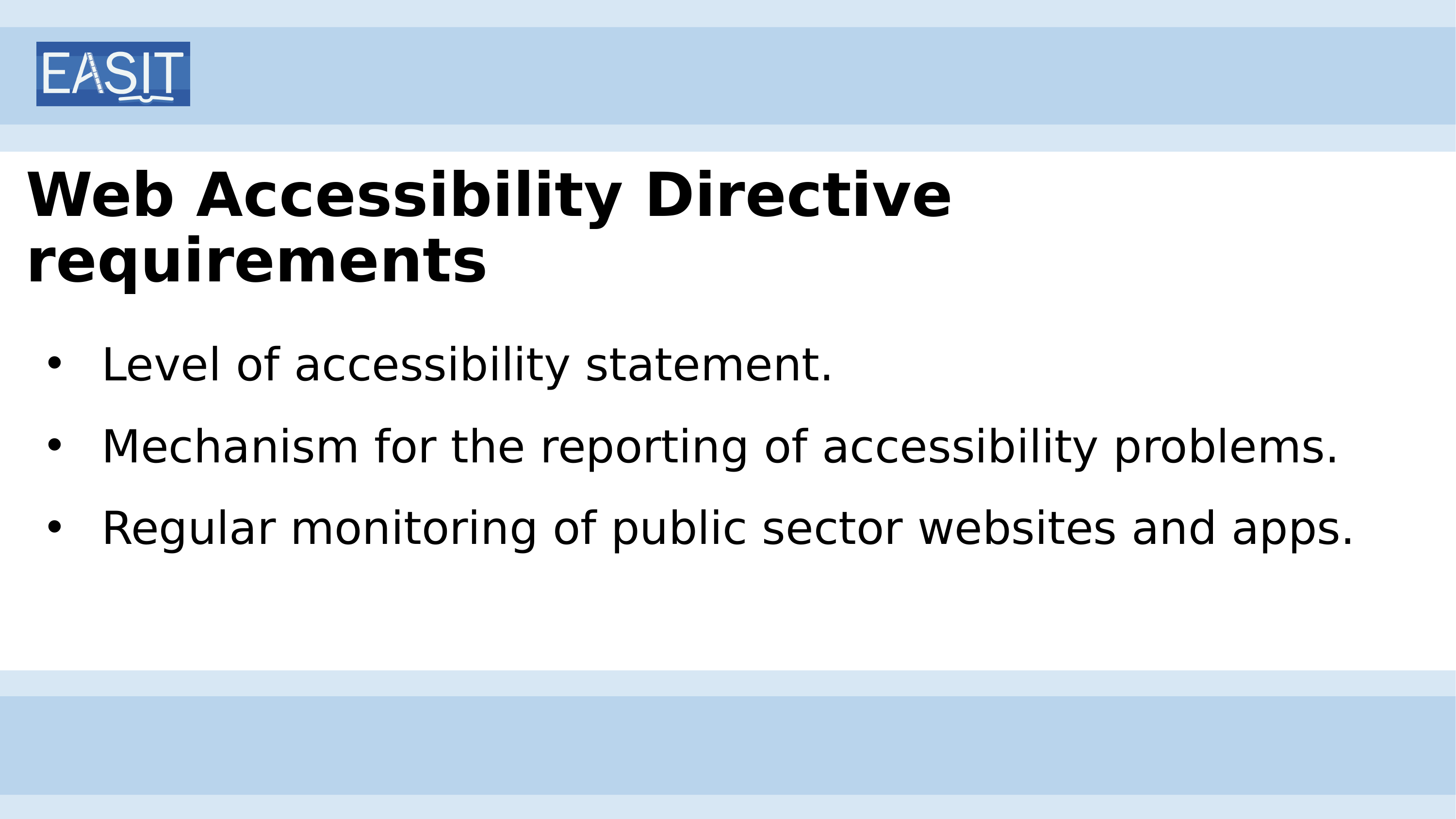

# Web Accessibility Directive requirements
Level of accessibility statement.
Mechanism for the reporting of accessibility problems.
Regular monitoring of public sector websites and apps.